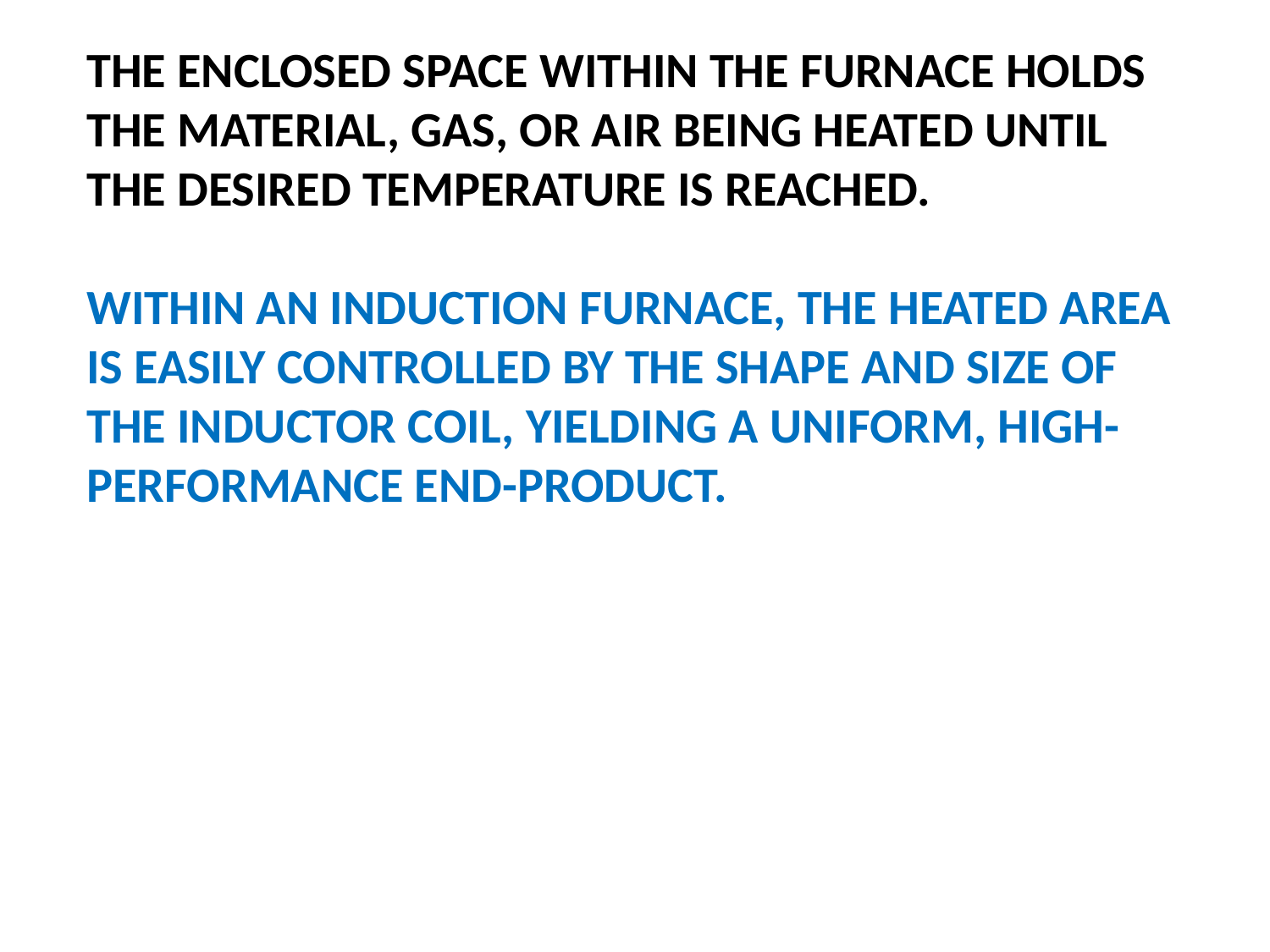

THE ENCLOSED SPACE WITHIN THE FURNACE HOLDS THE MATERIAL, GAS, OR AIR BEING HEATED UNTIL THE DESIRED TEMPERATURE IS REACHED.

WITHIN AN INDUCTION FURNACE, THE HEATED AREA IS EASILY CONTROLLED BY THE SHAPE AND SIZE OF THE INDUCTOR COIL, YIELDING A UNIFORM, HIGH-PERFORMANCE END-PRODUCT.